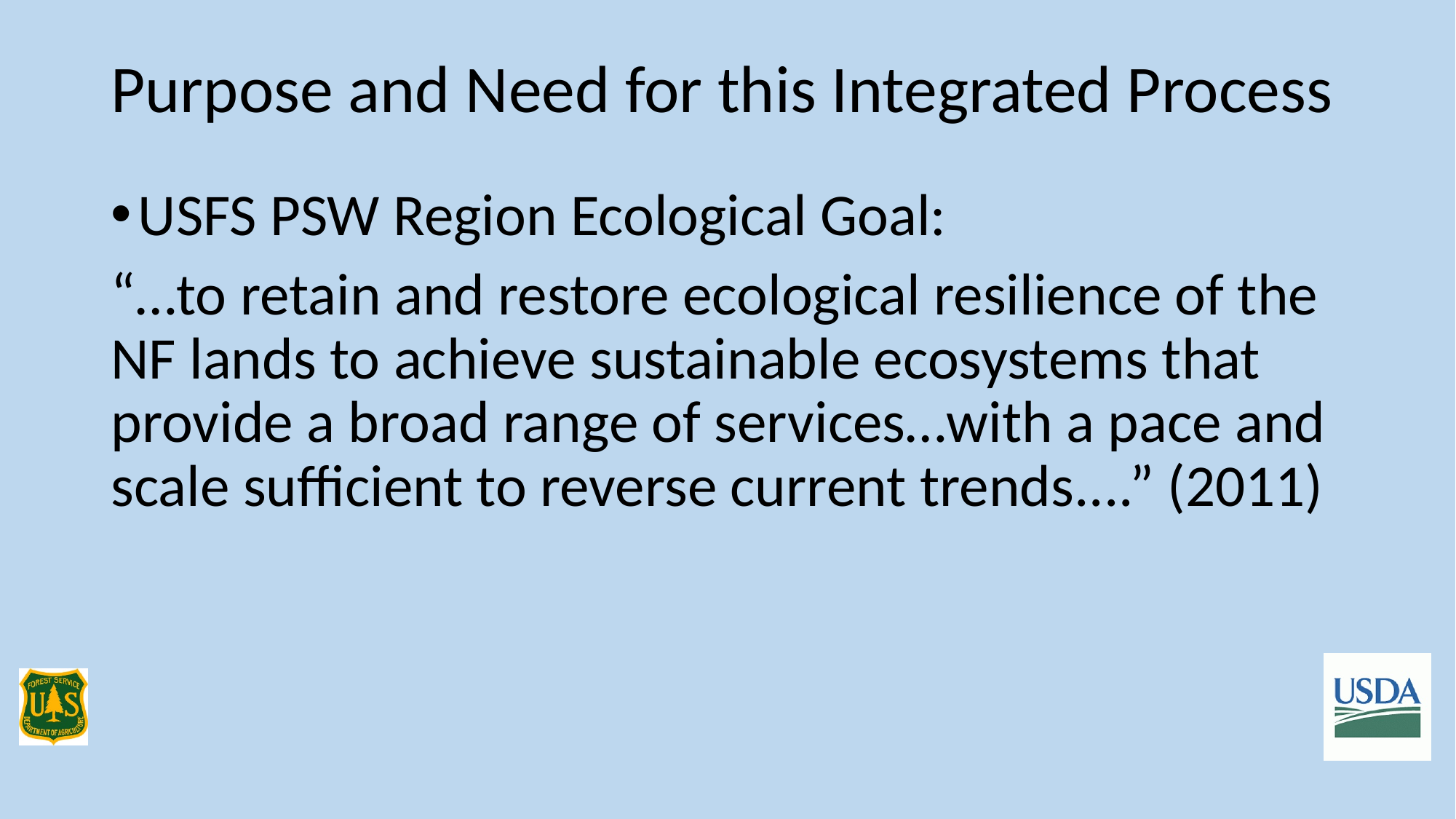

# Purpose and Need for this Integrated Process
USFS PSW Region Ecological Goal:
“…to retain and restore ecological resilience of the NF lands to achieve sustainable ecosystems that provide a broad range of services…with a pace and scale sufficient to reverse current trends....” (2011)